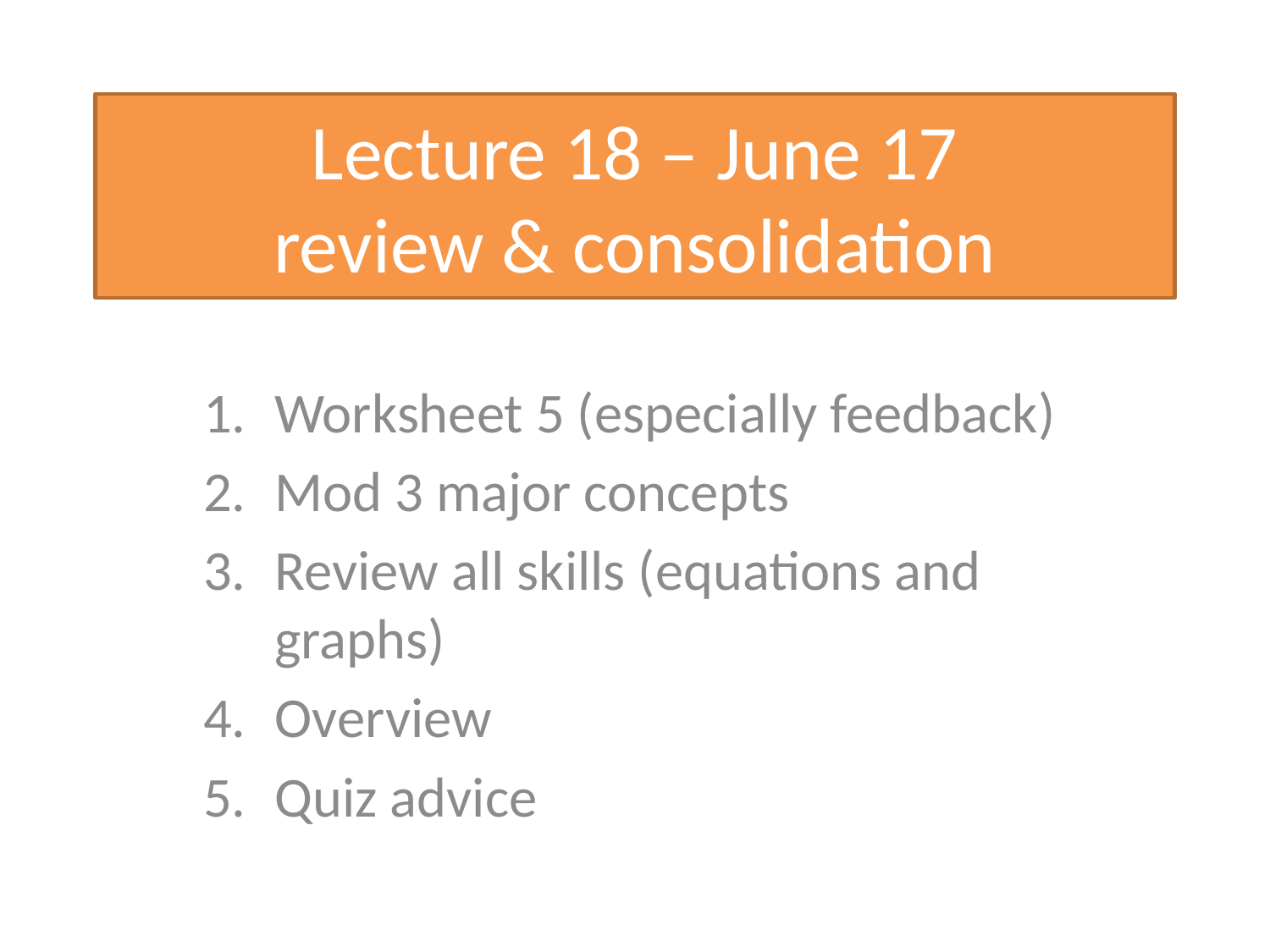

# Lecture 18 – June 17 review & consolidation
Worksheet 5 (especially feedback)
Mod 3 major concepts
Review all skills (equations and graphs)
Overview
Quiz advice